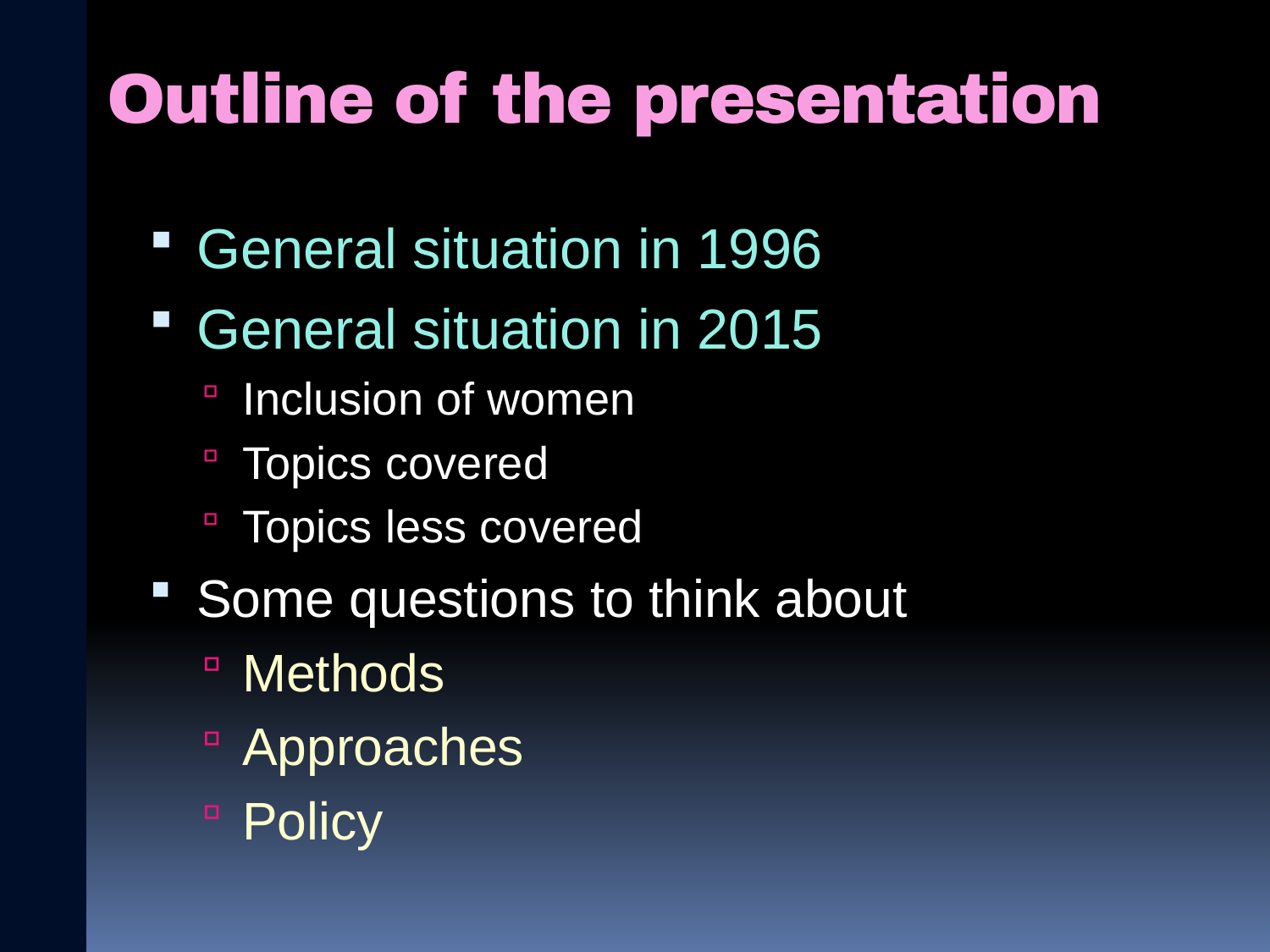

# Outline of the presentation
General situation in 1996
General situation in 2015
Inclusion of women
Topics covered
Topics less covered
Some questions to think about
Methods
Approaches
Policy